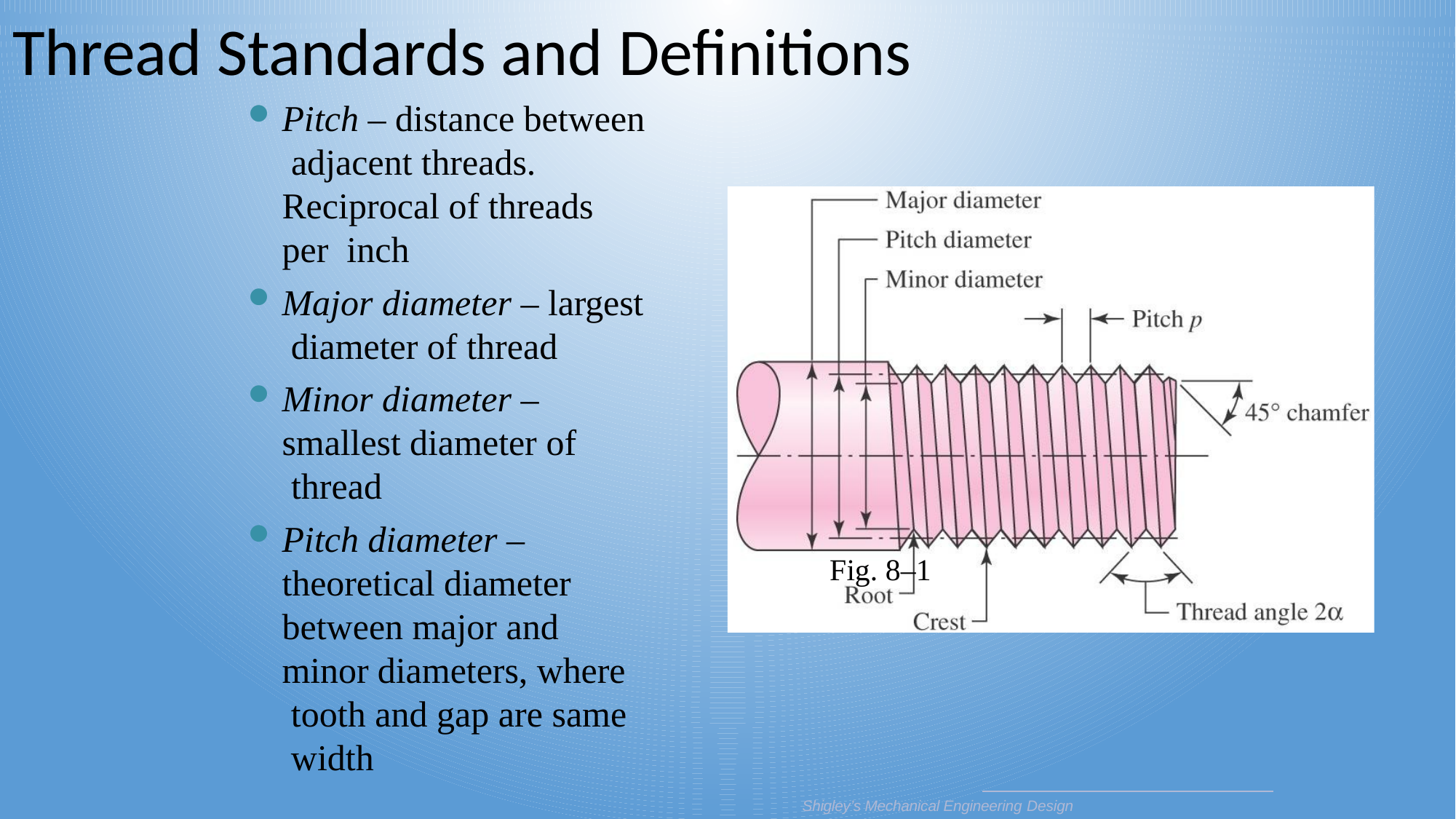

# Thread Standards and Definitions
Pitch – distance between  adjacent threads.  Reciprocal of threads per  inch
Major diameter – largest  diameter of thread
Minor diameter –  smallest diameter of  thread
Pitch diameter –  theoretical diameter  between major and  minor diameters, where  tooth and gap are same  width

Fig. 8–1

Shigley’s Mechanical Engineering Design